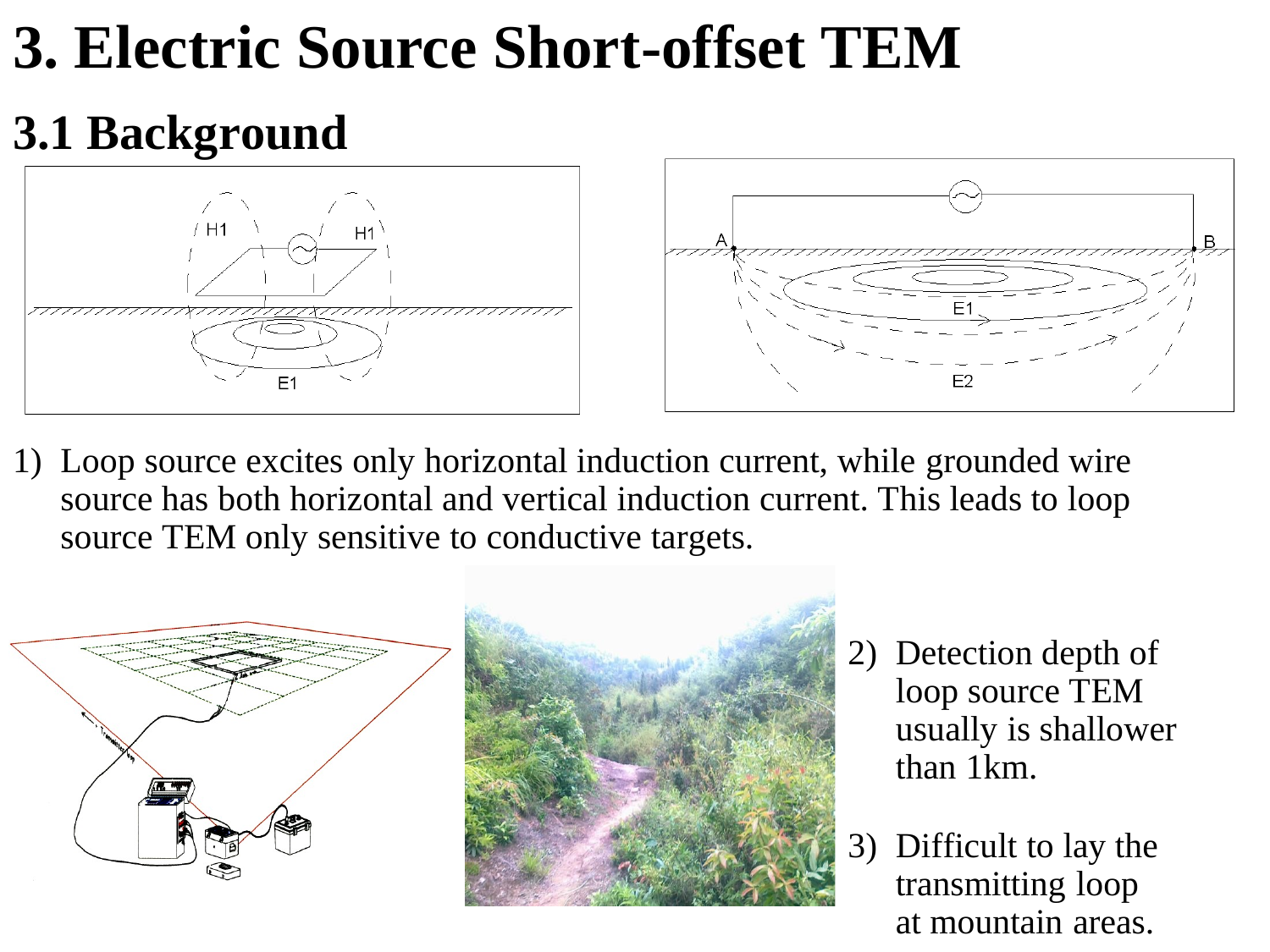

# 3. Electric Source Short-offset TEM
3.1 Background

Loop source excites only horizontal induction current, while grounded wire source has both horizontal and vertical induction current. This leads to loop source TEM only sensitive to conductive targets.

Detection depth of loop source TEM usually is shallower than 1km.

Difficult to lay the transmitting loop at mountain areas.